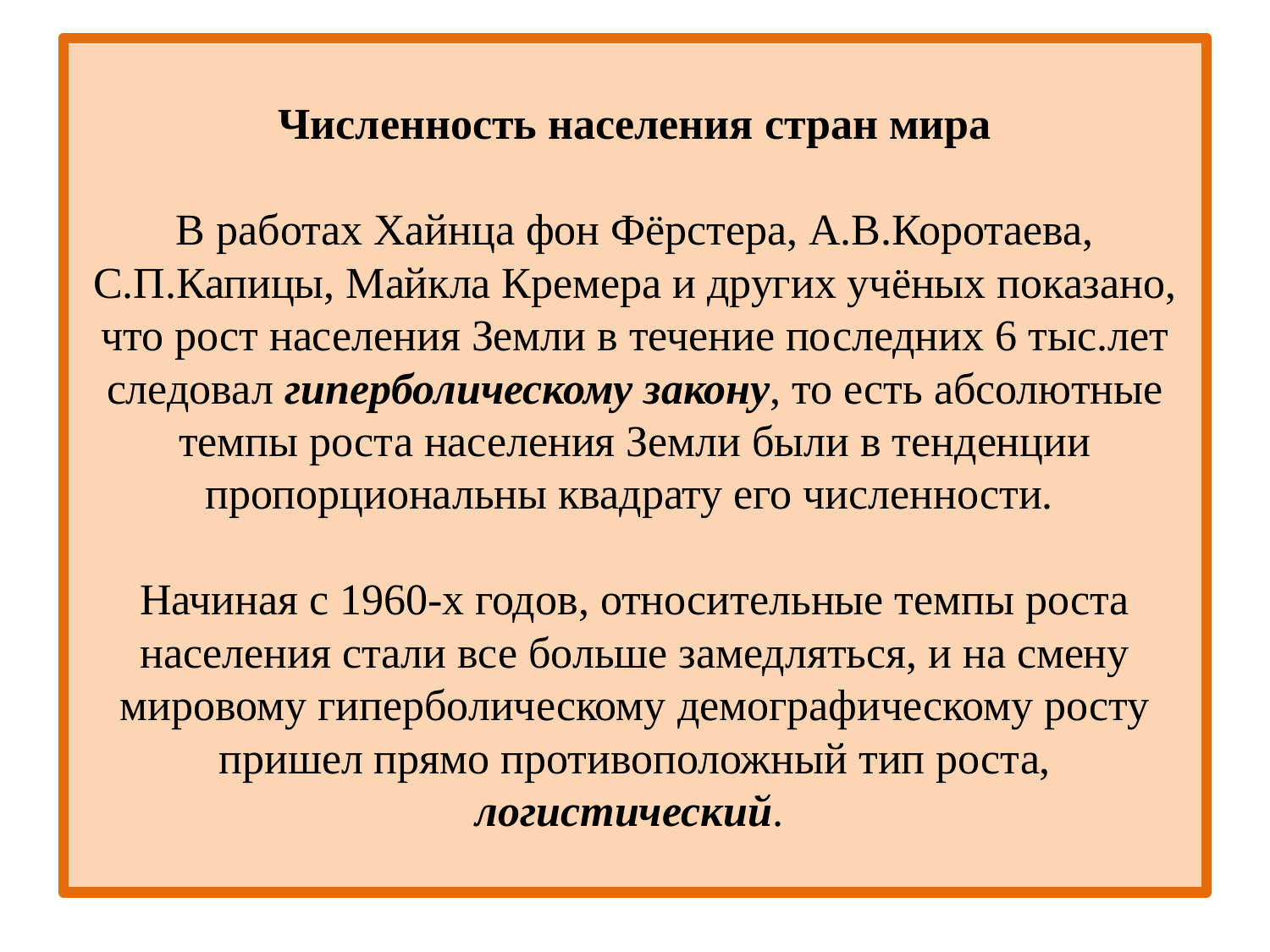

# Численность населения стран мира В работах Хайнца фон Фёрстера, А.В.Коротаева, С.П.Капицы, Майкла Кремера и других учёных показано, что рост населения Земли в течение последних 6 тыс.лет следовал гиперболическому закону, то есть абсолютные темпы роста населения Земли были в тенденции пропорциональны квадрату его численности. Начиная с 1960-х годов, относительные темпы роста населения стали все больше замедляться, и на смену мировому гиперболическому демографическому росту пришел прямо противоположный тип роста, логистический.